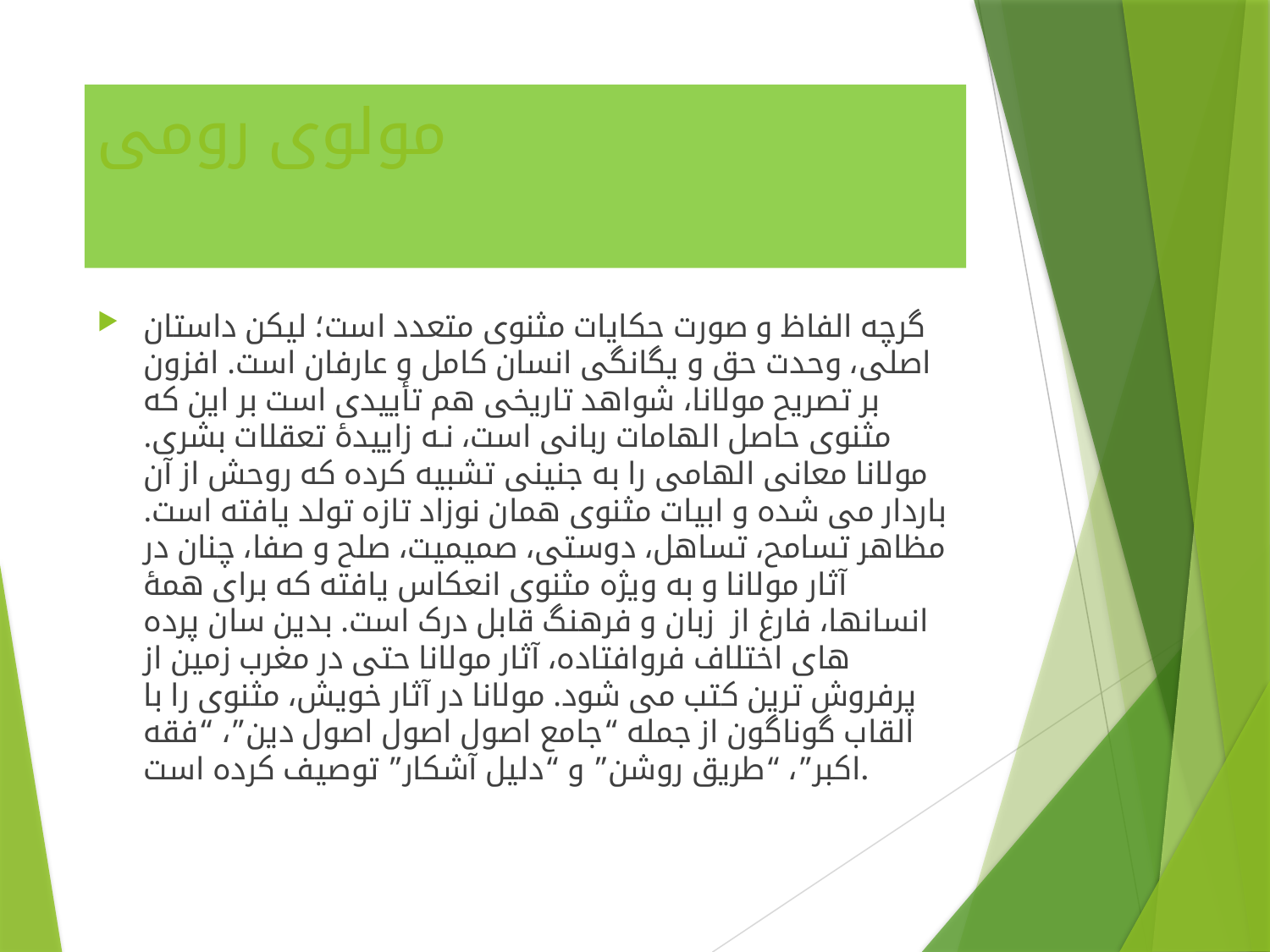

# مولوی رومی
گرچه الفاظ و صورت حکایات مثنوی متعدد است؛ لیکن داستان اصلی، وحدت حق و یگانگی انسان کامل و عارفان است. افزون بر تصریح مولانا، شواهد تاریخی هم تأییدی است بر این که مثنوی حاصل الهامات ربانی است، نـه زاییدۀ تعقلات بشری. مولانا معانی الهامی را به جنینی تشبیه کرده که روحش از آن باردار می شده و ابیات مثنوی همان نوزاد تازه تولد یافته است. مظاهر تسامح، تساهل، دوستی، صمیمیت، صلح و صفا، چنان در آثار مولانا و به ویژه مثنوی انعکاس یافته که برای همۀ انسانها، فارغ از  زبان و فرهنگ قابل درک است. بدین سان پرده های اختلاف فروافتاده، آثار مولانا حتی در مغرب زمین از پرفروش ترین کتب می شود. مولانا در آثار خویش، مثنوی را با القاب گوناگون از جمله “جامع اصول اصول اصول دین”، “فقه اکبر”، “طریق روشن” و “دلیل آشکار” توصیف کرده است.